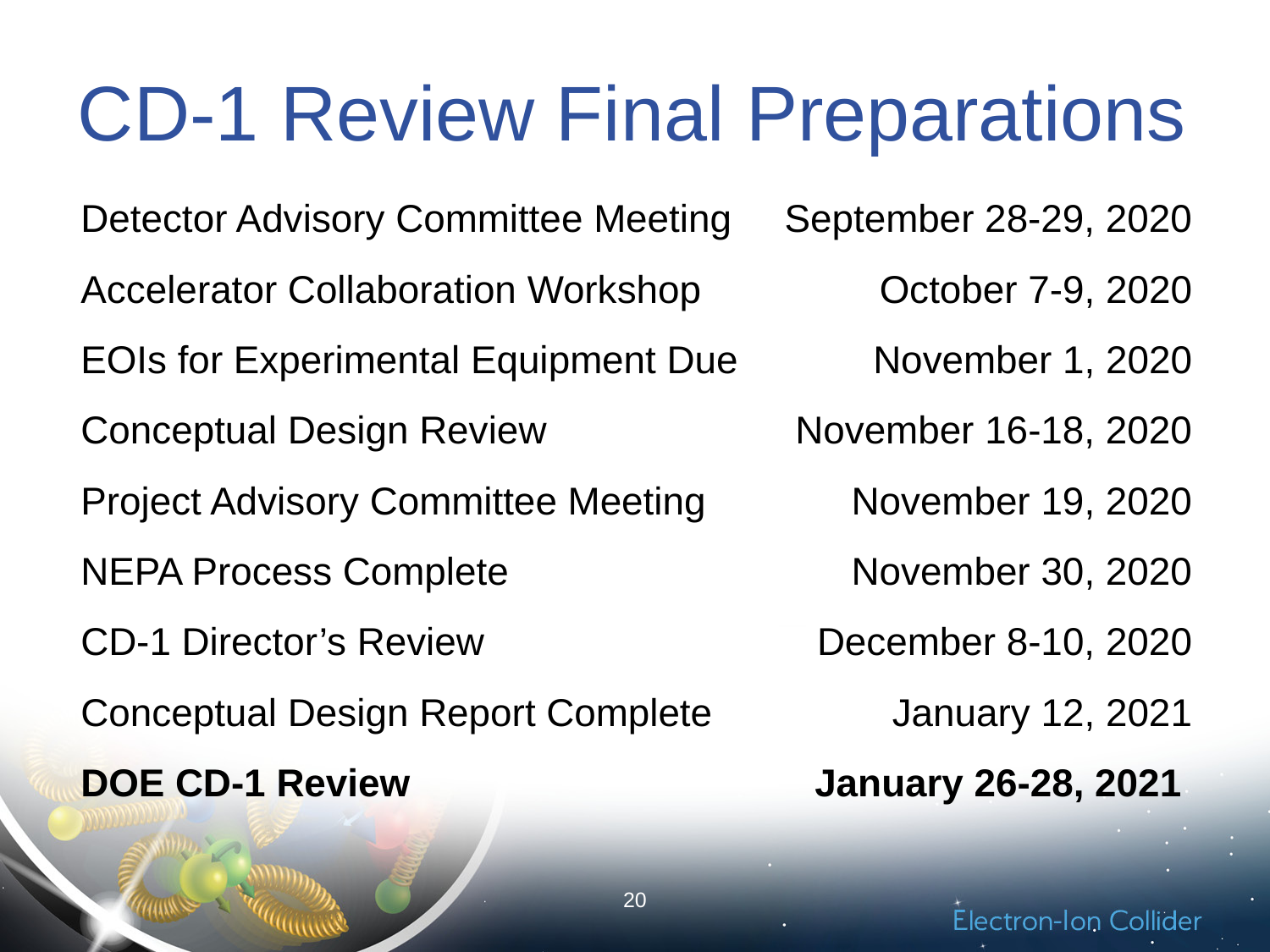

# CD-1 Review Final Preparations
| Detector Advisory Committee Meeting | September 28-29, 2020 |
| --- | --- |
| Accelerator Collaboration Workshop | October 7-9, 2020 |
| EOIs for Experimental Equipment Due | November 1, 2020 |
| Conceptual Design Review | November 16-18, 2020 |
| Project Advisory Committee Meeting | November 19, 2020 |
| NEPA Process Complete | November 30, 2020 |
| CD-1 Director’s Review | December 8-10, 2020 |
| Conceptual Design Report Complete | January 12, 2021 |
| DOE CD-1 Review | January 26-28, 2021 |
20